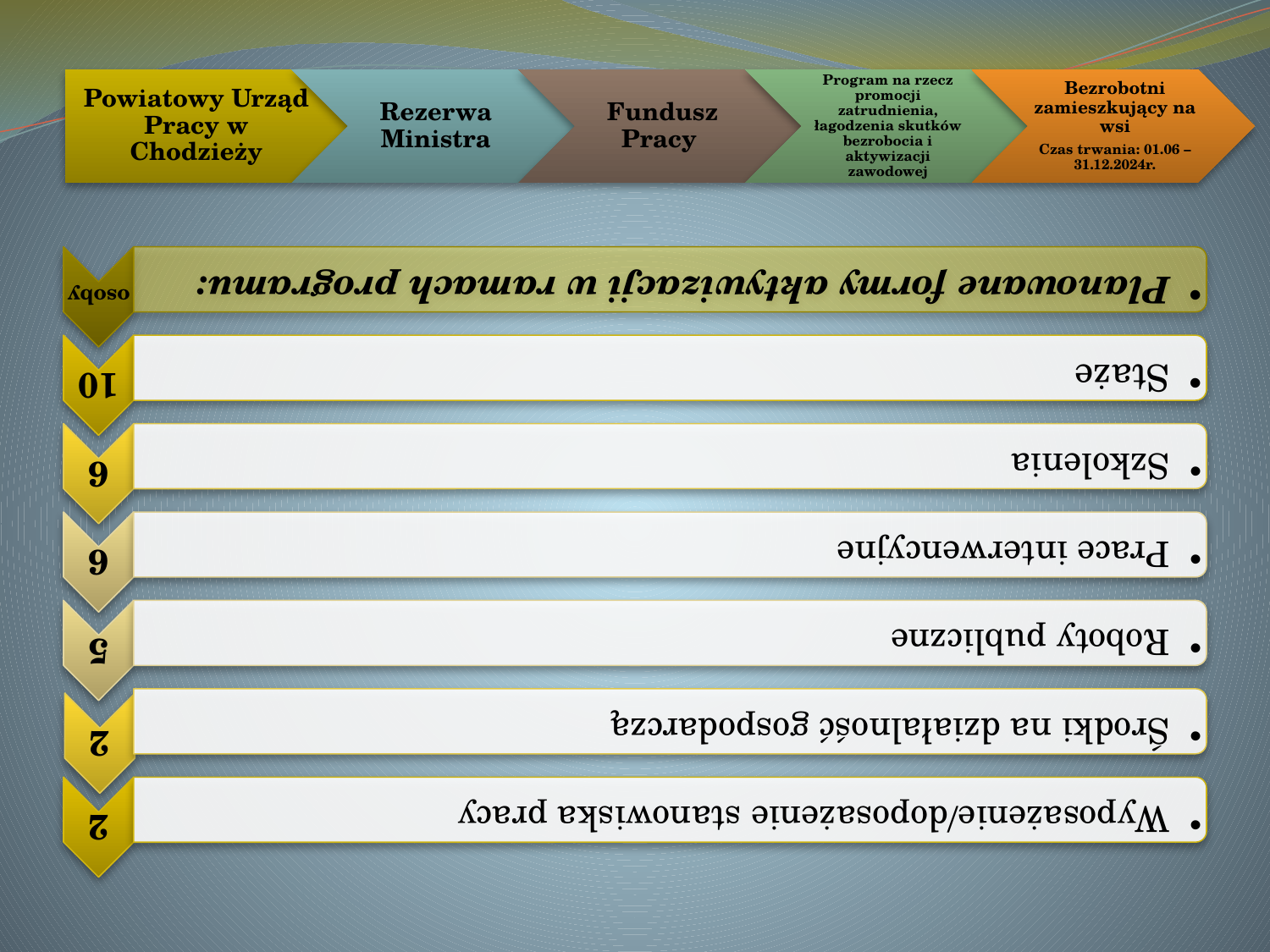

Powiatowy Urząd Pracy w Chodzieży
Rezerwa Ministra
Fundusz Pracy
Program na rzecz promocji zatrudnienia, łagodzenia skutków bezrobocia i aktywizacji zawodowej
Bezrobotni zamieszkujący na wsi
Czas trwania: 01.06 – 31.12.2024r.
#
osoby
Planowane formy aktywizacji w ramach programu:
10
Staże
6
Szkolenia
6
Prace interwencyjne
5
Roboty publiczne
2
Środki na działalność gospodarczą
2
Wyposażenie/doposażenie stanowiska pracy